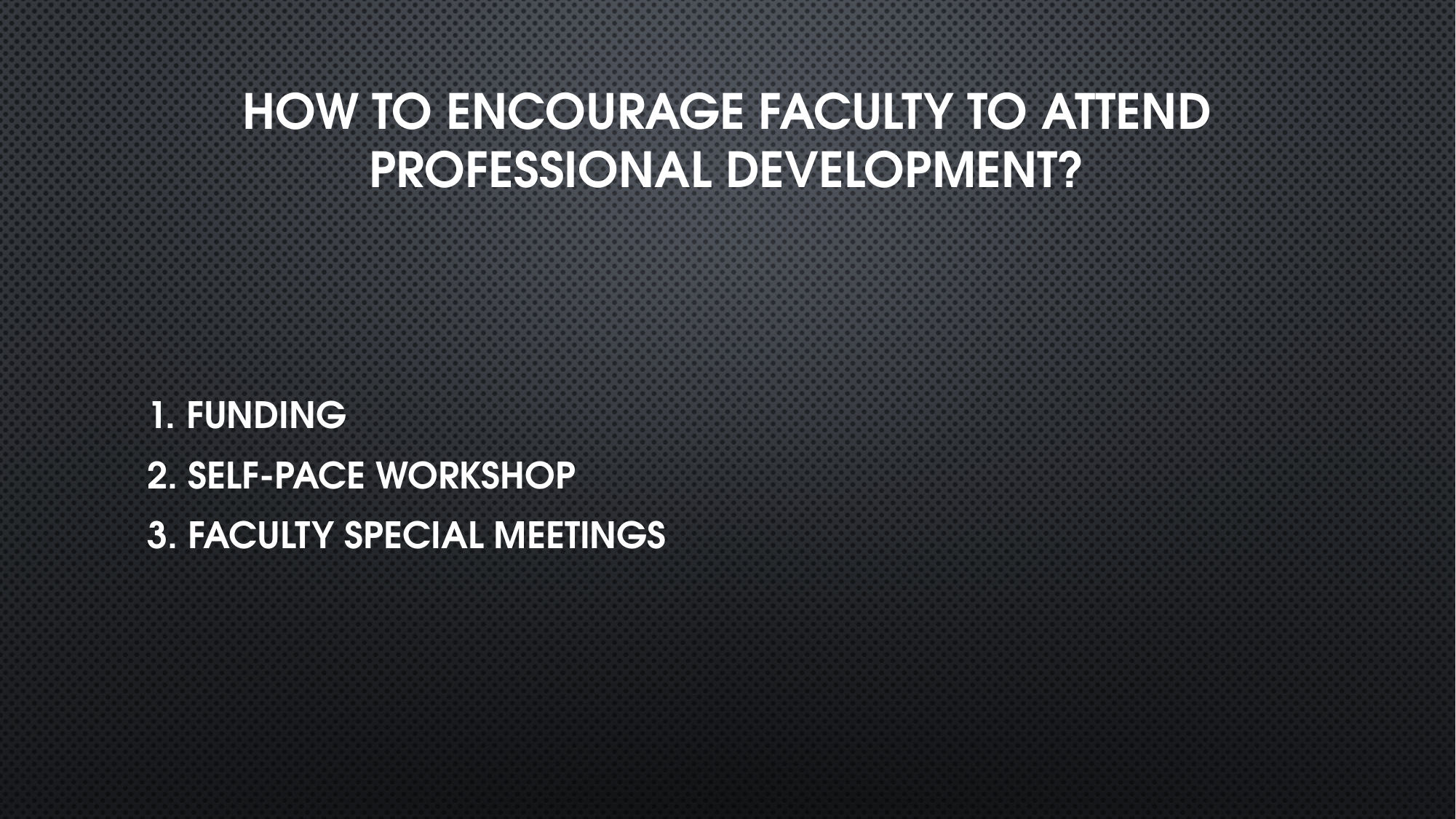

# How to encourage faculty to attend professional development?
1. Funding
2. Self-Pace Workshop
3. Faculty Special Meetings